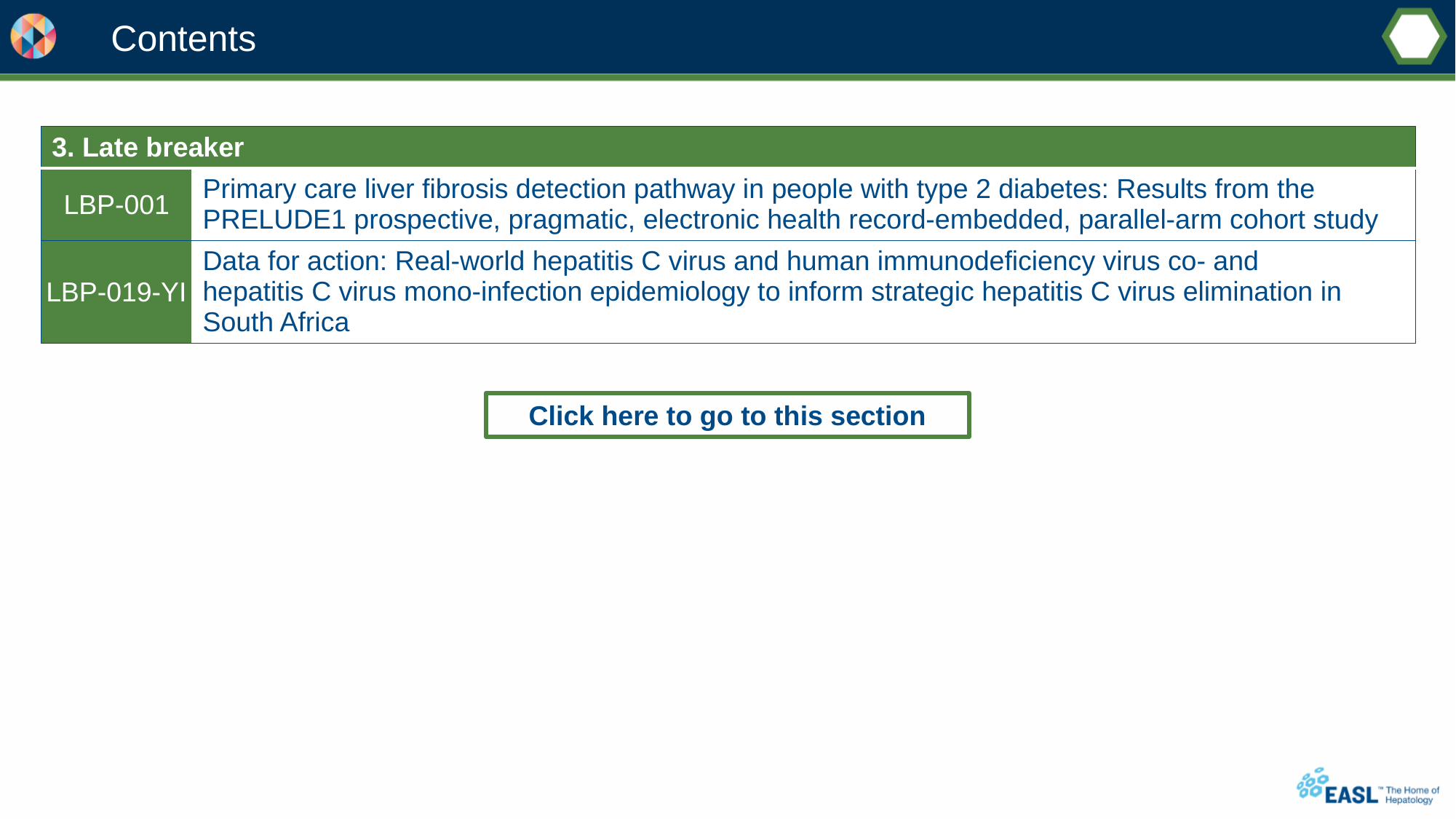

# Contents
| 3. Late breaker |  |
| --- | --- |
| LBP-001 | Primary care liver fibrosis detection pathway in people with type 2 diabetes: Results from the PRELUDE1 prospective, pragmatic, electronic health record-embedded, parallel-arm cohort study |
| LBP-019-YI | Data for action: Real-world hepatitis C virus and human immunodeficiency virus co- and hepatitis C virus mono-infection epidemiology to inform strategic hepatitis C virus elimination in South Africa |
Click here to go to this section